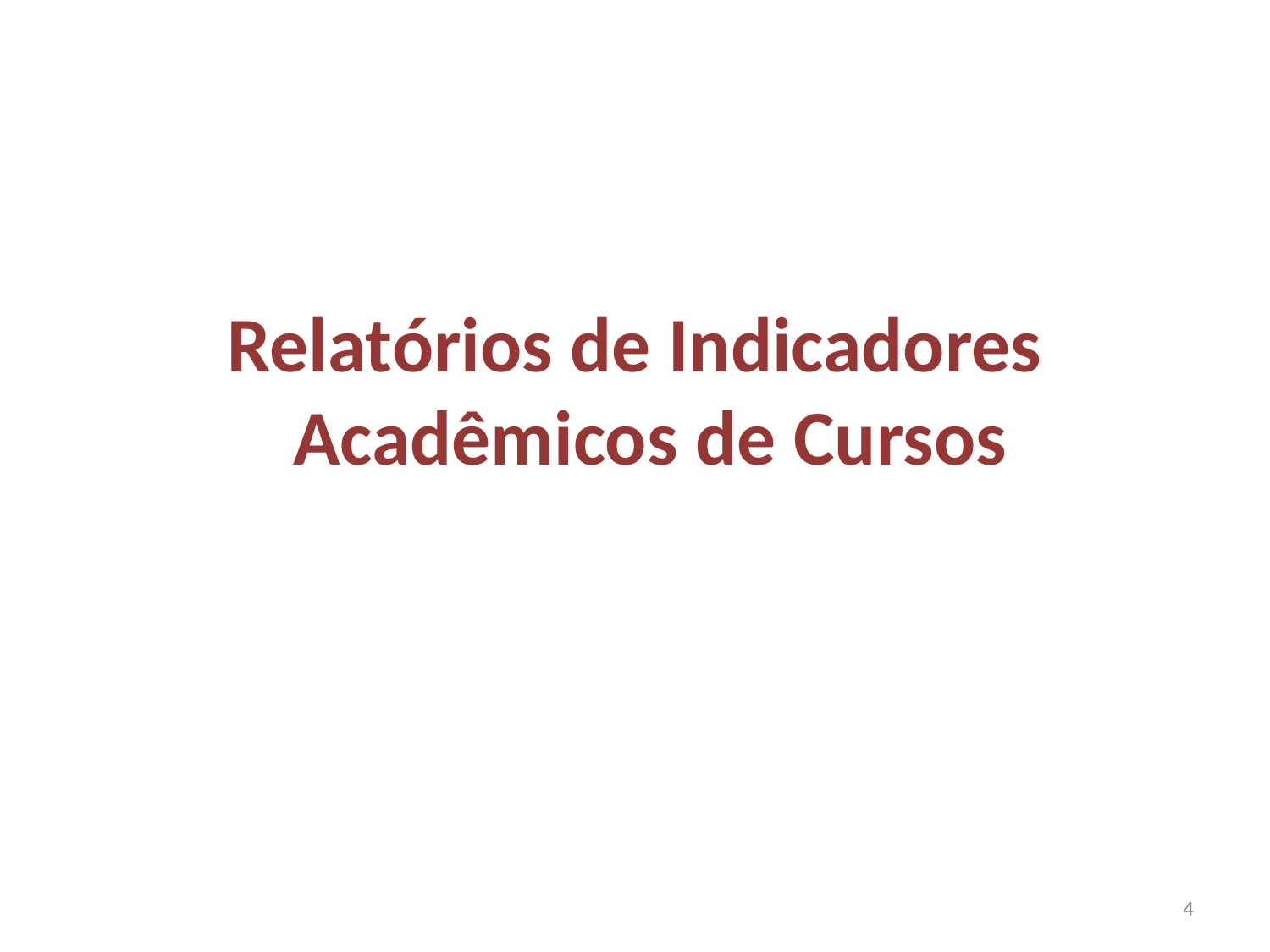

Relatórios de Indicadores Acadêmicos de Cursos
4